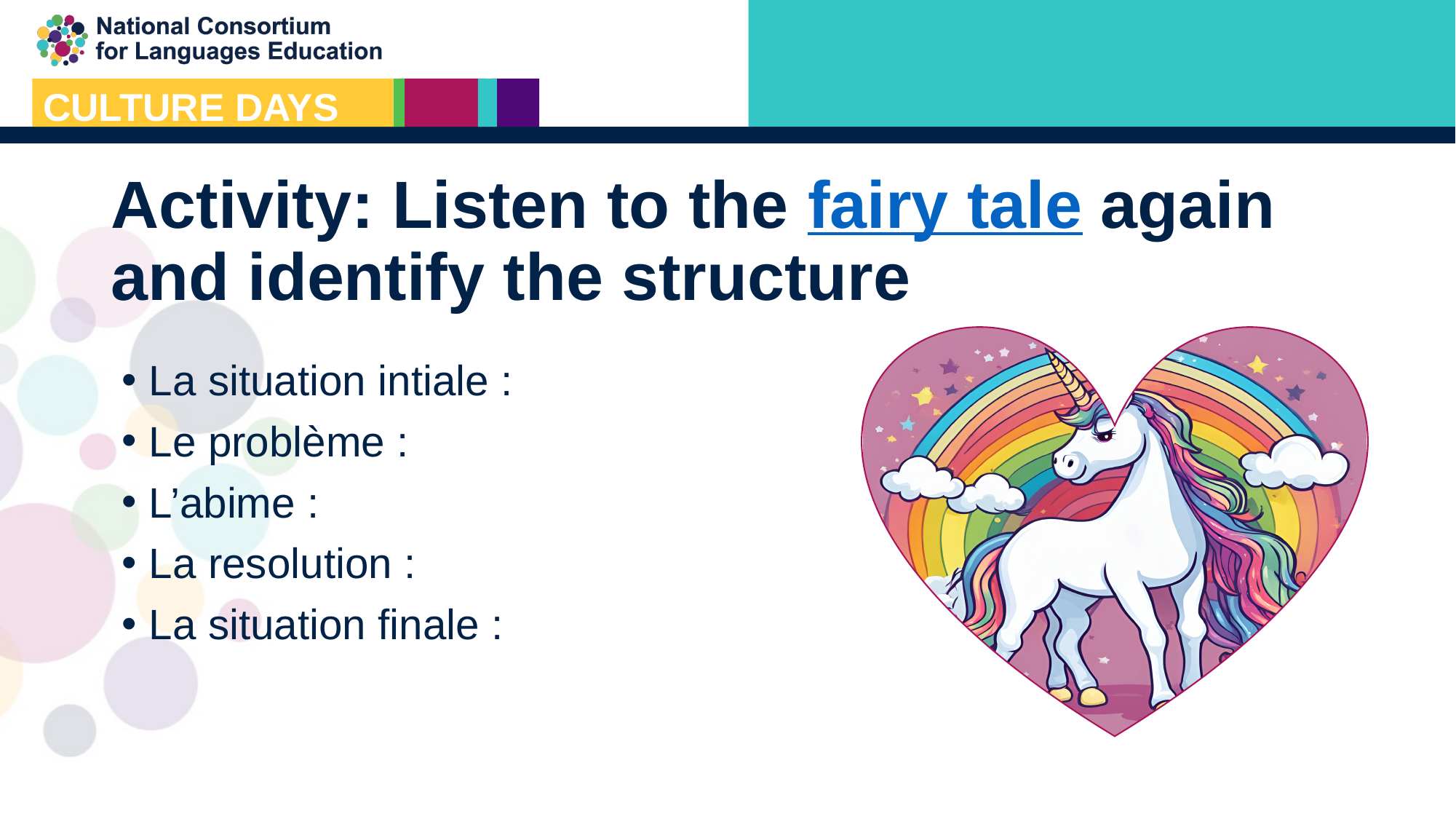

# Activity: Listen to the fairy tale again and identify the structure

La situation intiale :
Le problème :
L’abime :
La resolution :
La situation finale :